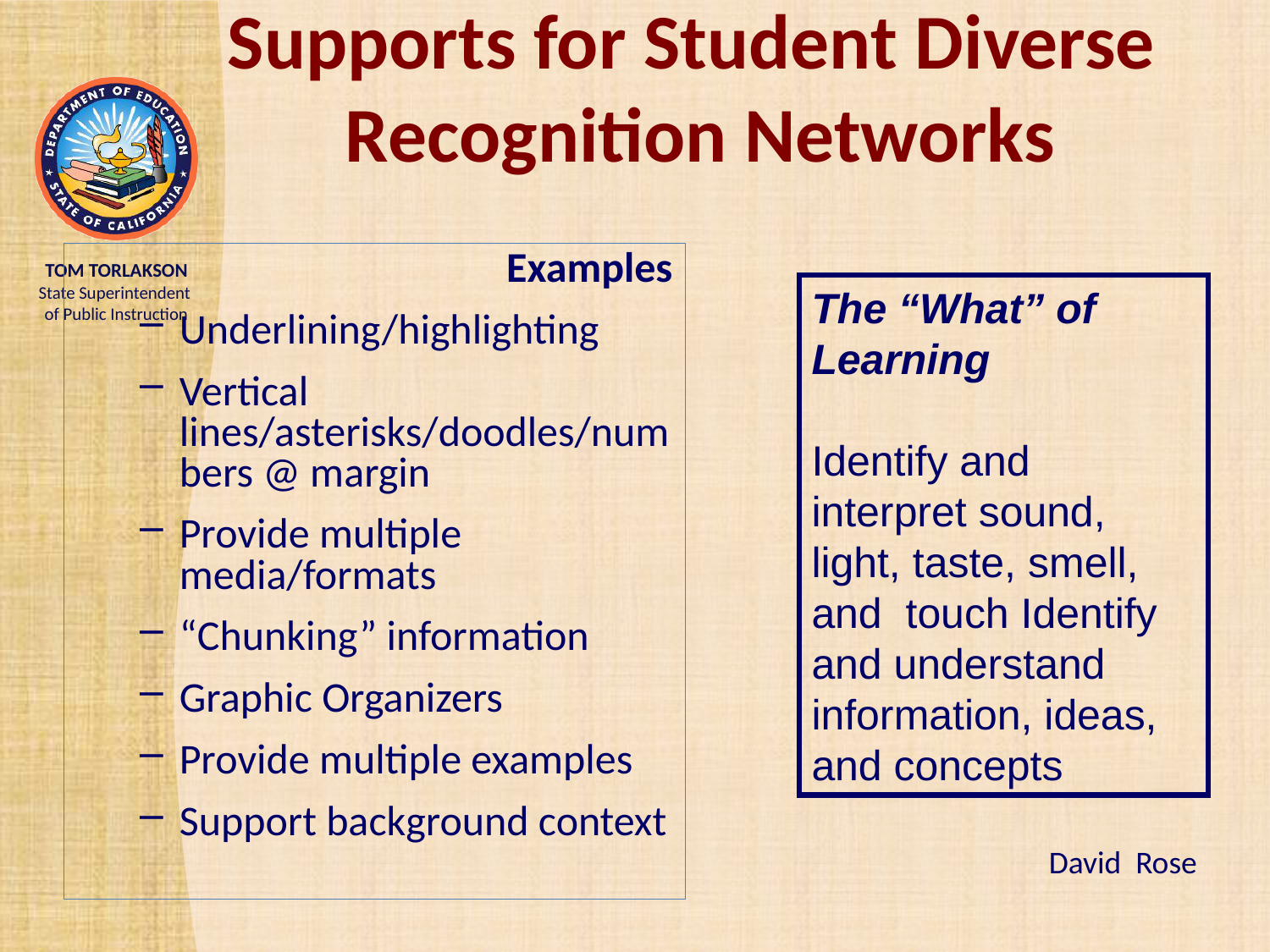

# Supports for Student Diverse Recognition Networks
Examples
Underlining/highlighting
Vertical lines/asterisks/doodles/numbers @ margin
Provide multiple media/formats
“Chunking” information
Graphic Organizers
Provide multiple examples
Support background context

The “What” of Learning

Identify and interpret sound, light, taste, smell, and  touch Identify and understand information, ideas, and concepts
David  Rose